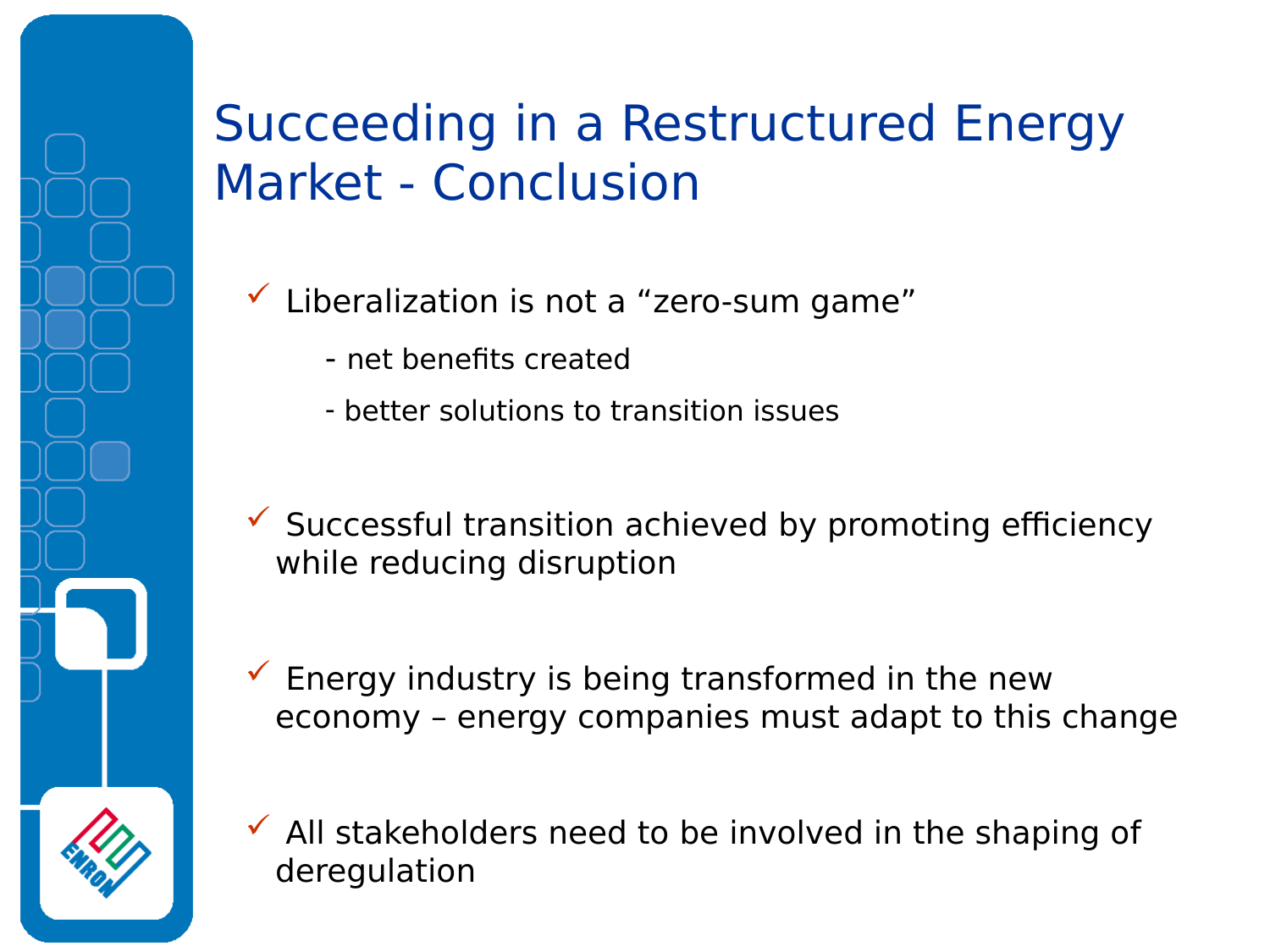

# Succeeding in a Restructured Energy Market - Conclusion
 Liberalization is not a “zero-sum game”
- net benefits created
 better solutions to transition issues

 Successful transition achieved by promoting efficiency while reducing disruption

 Energy industry is being transformed in the new economy – energy companies must adapt to this change

 All stakeholders need to be involved in the shaping of deregulation